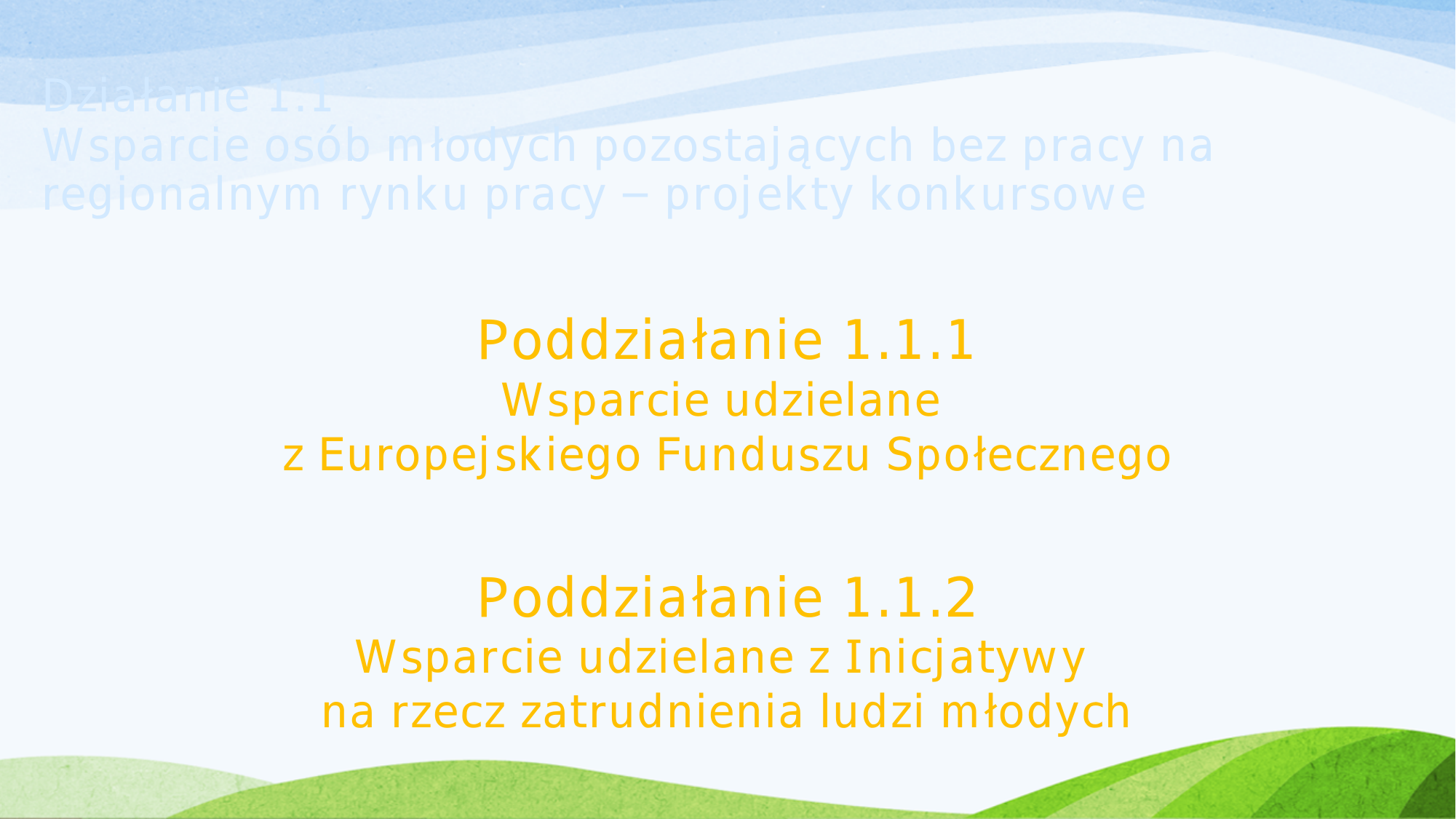

# Działanie 1.1 Wsparcie osób młodych pozostających bez pracy na regionalnym rynku pracy – projekty konkursowe
Poddziałanie 1.1.1
Wsparcie udzielane
z Europejskiego Funduszu Społecznego
Poddziałanie 1.1.2
Wsparcie udzielane z Inicjatywy
na rzecz zatrudnienia ludzi młodych